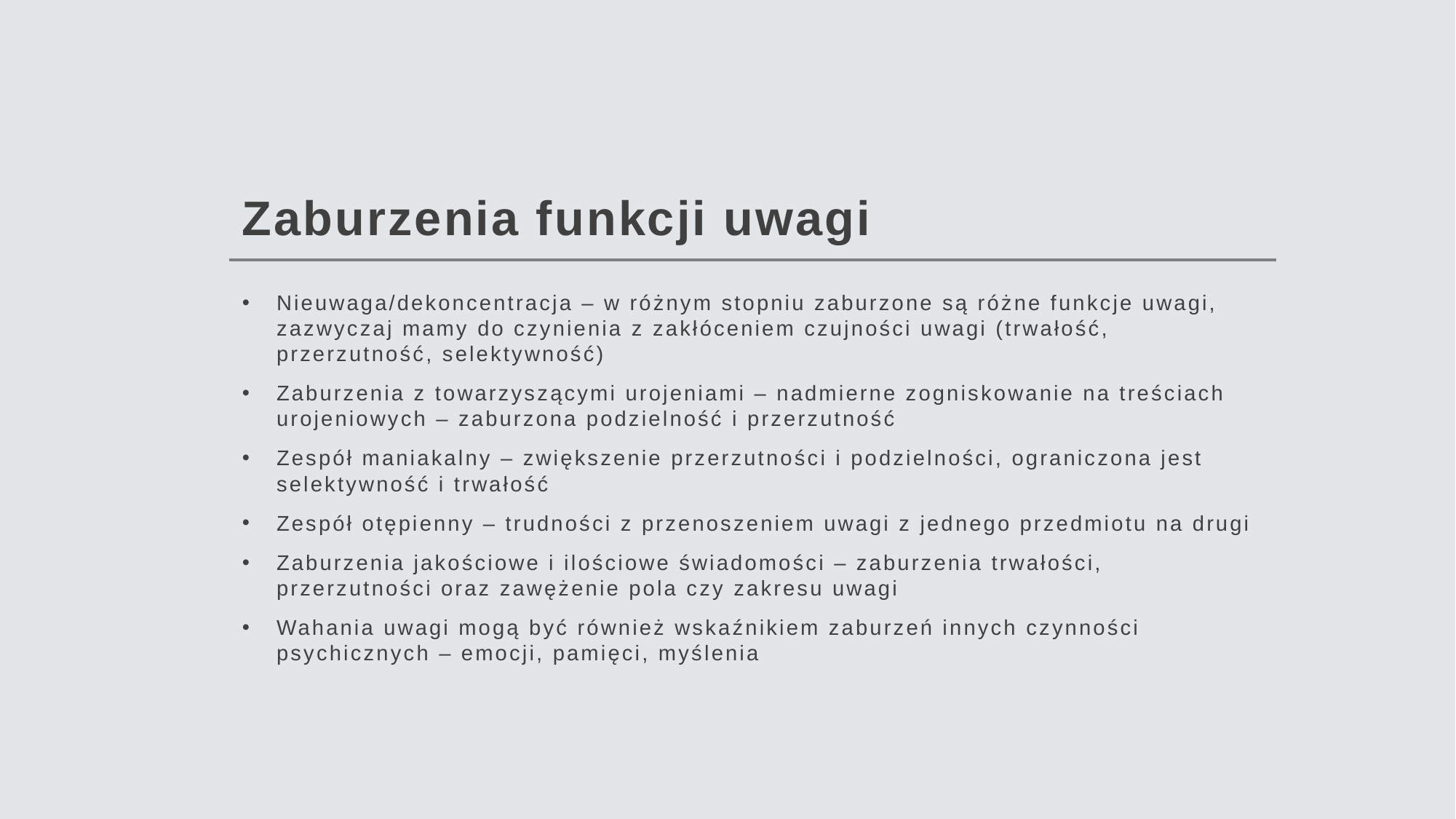

# Zaburzenia funkcji uwagi
Nieuwaga/dekoncentracja – w różnym stopniu zaburzone są różne funkcje uwagi, zazwyczaj mamy do czynienia z zakłóceniem czujności uwagi (trwałość, przerzutność, selektywność)
Zaburzenia z towarzyszącymi urojeniami – nadmierne zogniskowanie na treściach urojeniowych – zaburzona podzielność i przerzutność
Zespół maniakalny – zwiększenie przerzutności i podzielności, ograniczona jest selektywność i trwałość
Zespół otępienny – trudności z przenoszeniem uwagi z jednego przedmiotu na drugi
Zaburzenia jakościowe i ilościowe świadomości – zaburzenia trwałości, przerzutności oraz zawężenie pola czy zakresu uwagi
Wahania uwagi mogą być również wskaźnikiem zaburzeń innych czynności psychicznych – emocji, pamięci, myślenia